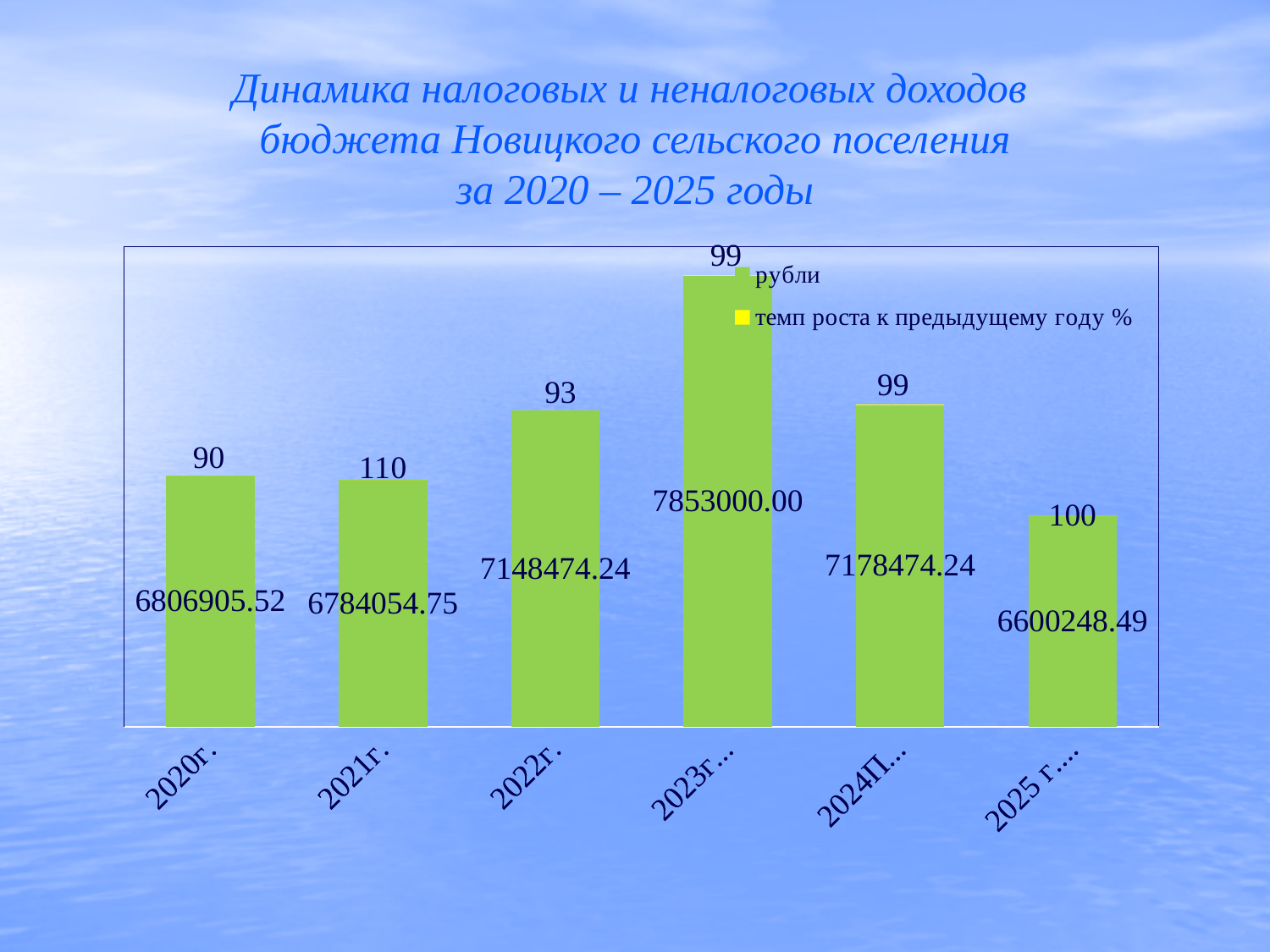

# Динамика налоговых и неналоговых доходов бюджета Новицкого сельского поселения за 2020 – 2025 годы

### Chart

| Category | рубли | темп роста к предыдущему году % |
|---|---|---|
| 2020г. | 6806905.52 | 90.0 |
| 2021г. | 6784054.75 | 110.0 |
| 2022г. | 7148474.24 | 93.0 |
| 2023г.План | 7853000.0 | 99.0 |
| 2024Прогноз | 7178474.24 | 99.0 |
| 2025 г. Прогноз | 6600248.49 | 100.0 |